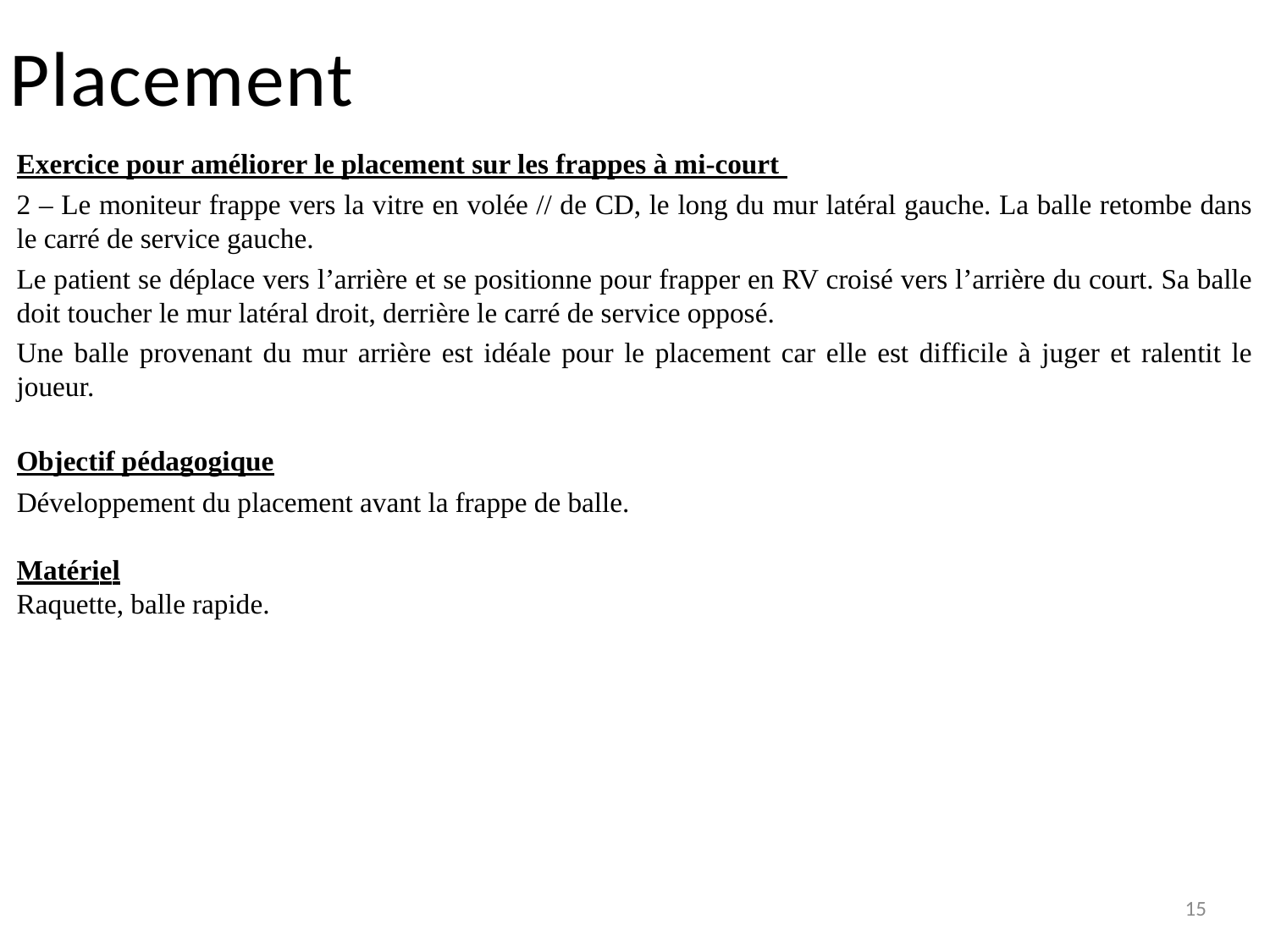

# Placement
Exercice pour améliorer le placement sur les frappes à mi-court
2 – Le moniteur frappe vers la vitre en volée // de CD, le long du mur latéral gauche. La balle retombe dans le carré de service gauche.
Le patient se déplace vers l’arrière et se positionne pour frapper en RV croisé vers l’arrière du court. Sa balle doit toucher le mur latéral droit, derrière le carré de service opposé.
Une balle provenant du mur arrière est idéale pour le placement car elle est difficile à juger et ralentit le joueur.

Objectif pédagogique
Développement du placement avant la frappe de balle.

Matériel
Raquette, balle rapide.
15